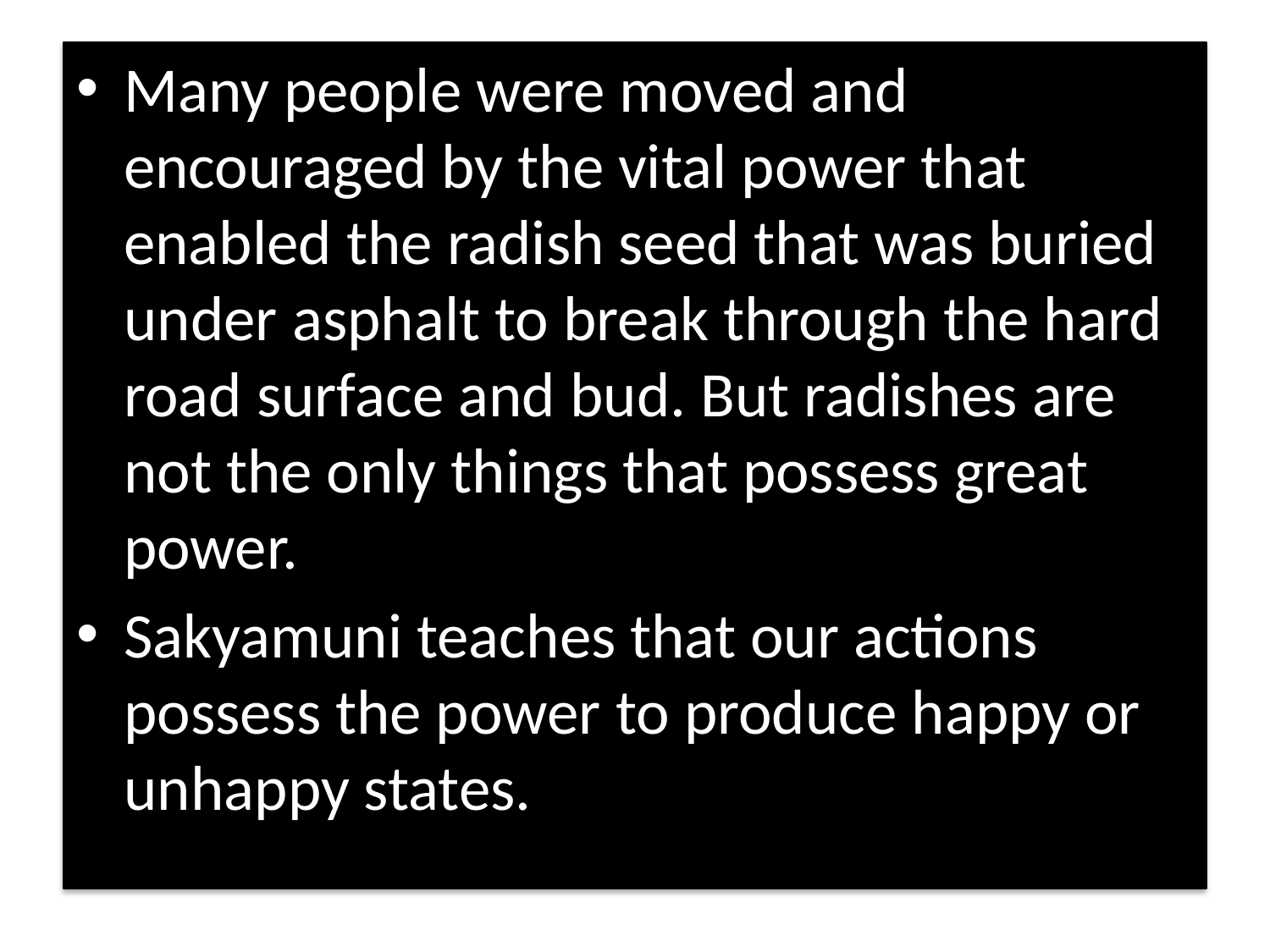

Many people were moved and encouraged by the vital power that enabled the radish seed that was buried under asphalt to break through the hard road surface and bud. But radishes are not the only things that possess great power.
Sakyamuni teaches that our actions possess the power to produce happy or unhappy states.